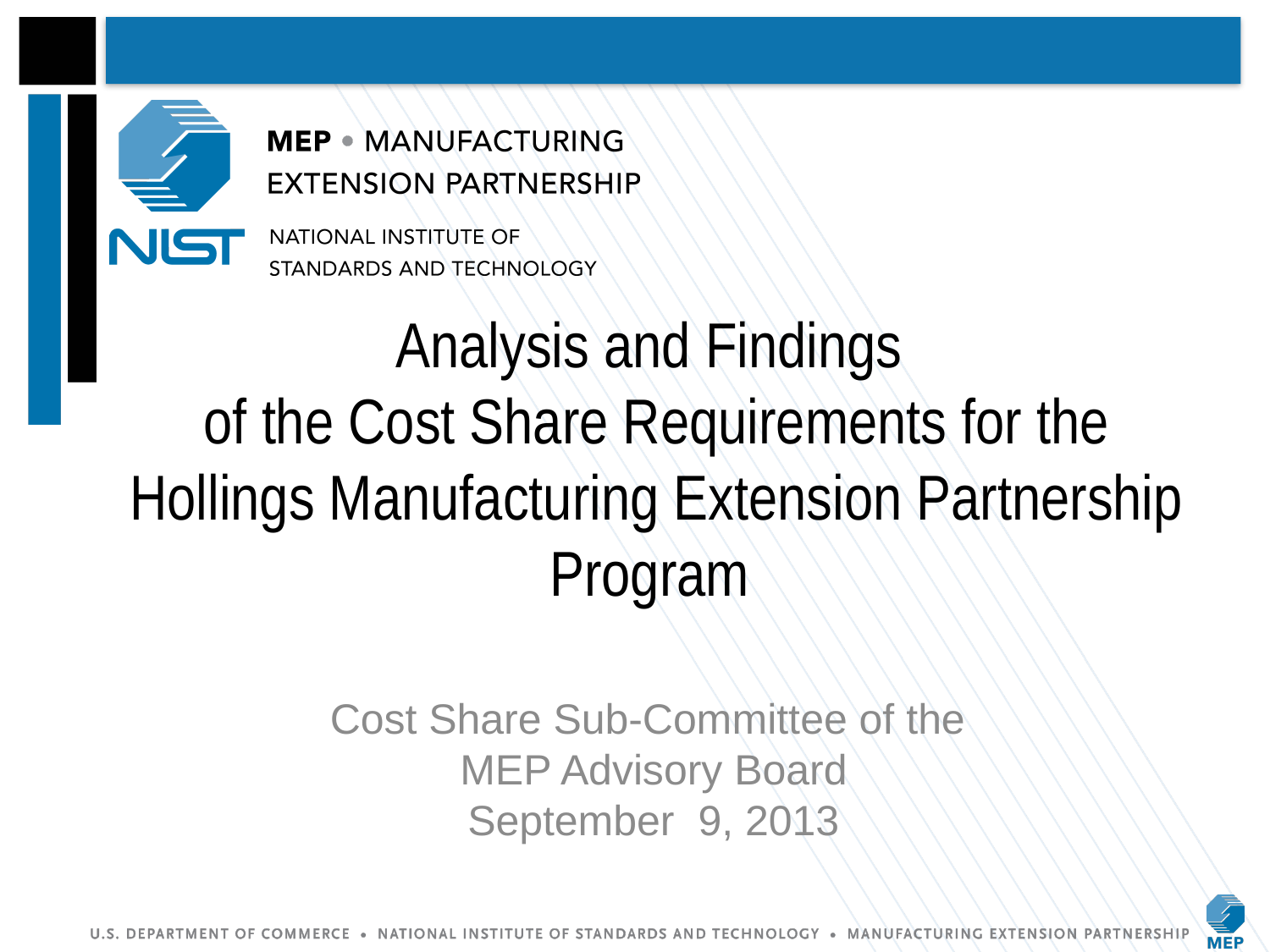

# Analysis and Findings of the Cost Share Requirements for the Hollings Manufacturing Extension Partnership Program
Cost Share Sub-Committee of the
MEP Advisory Board
September  9, 2013